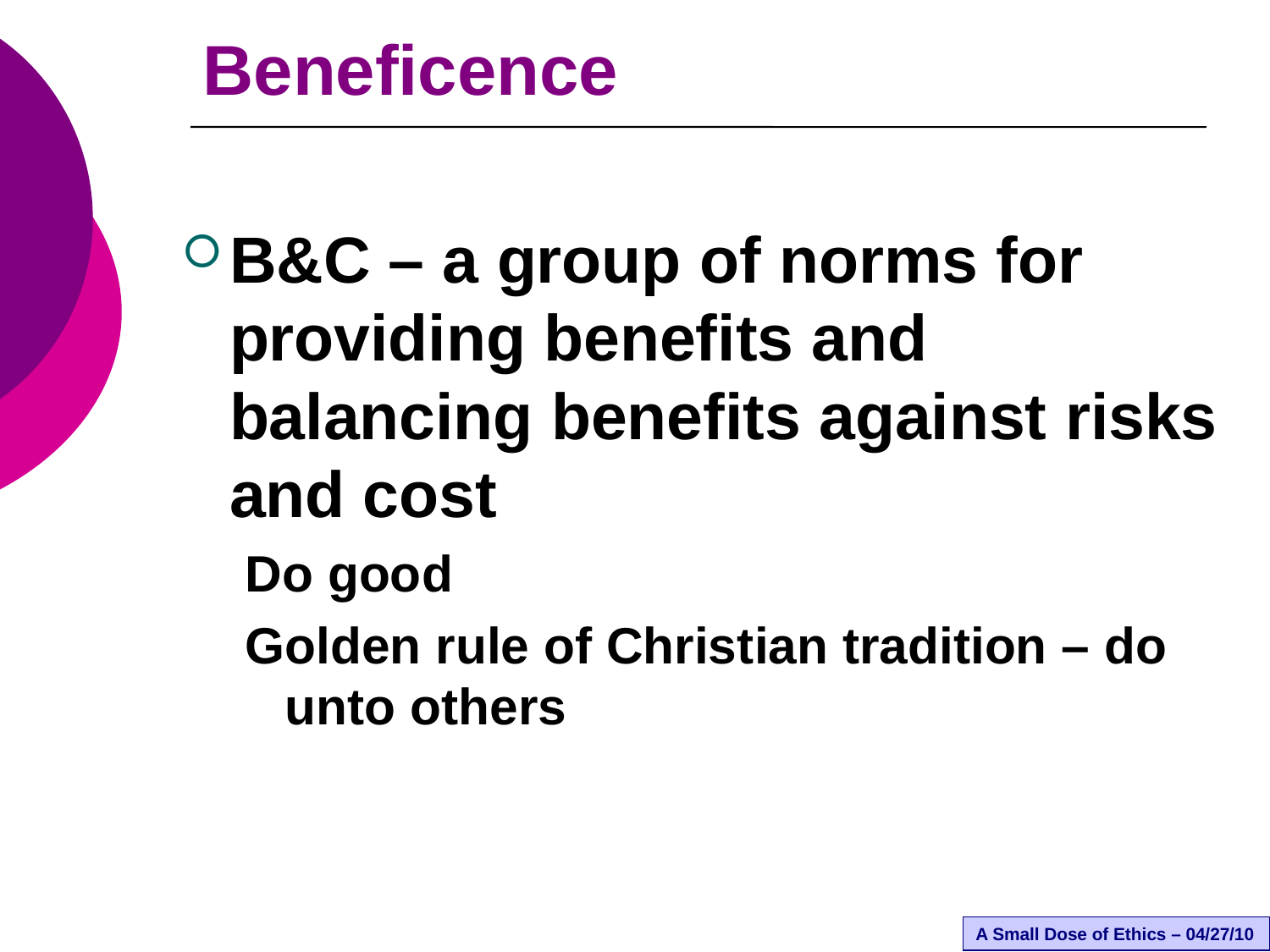

# Beneficence
B&C – a group of norms for providing benefits and balancing benefits against risks and cost
Do good
Golden rule of Christian tradition – do unto others